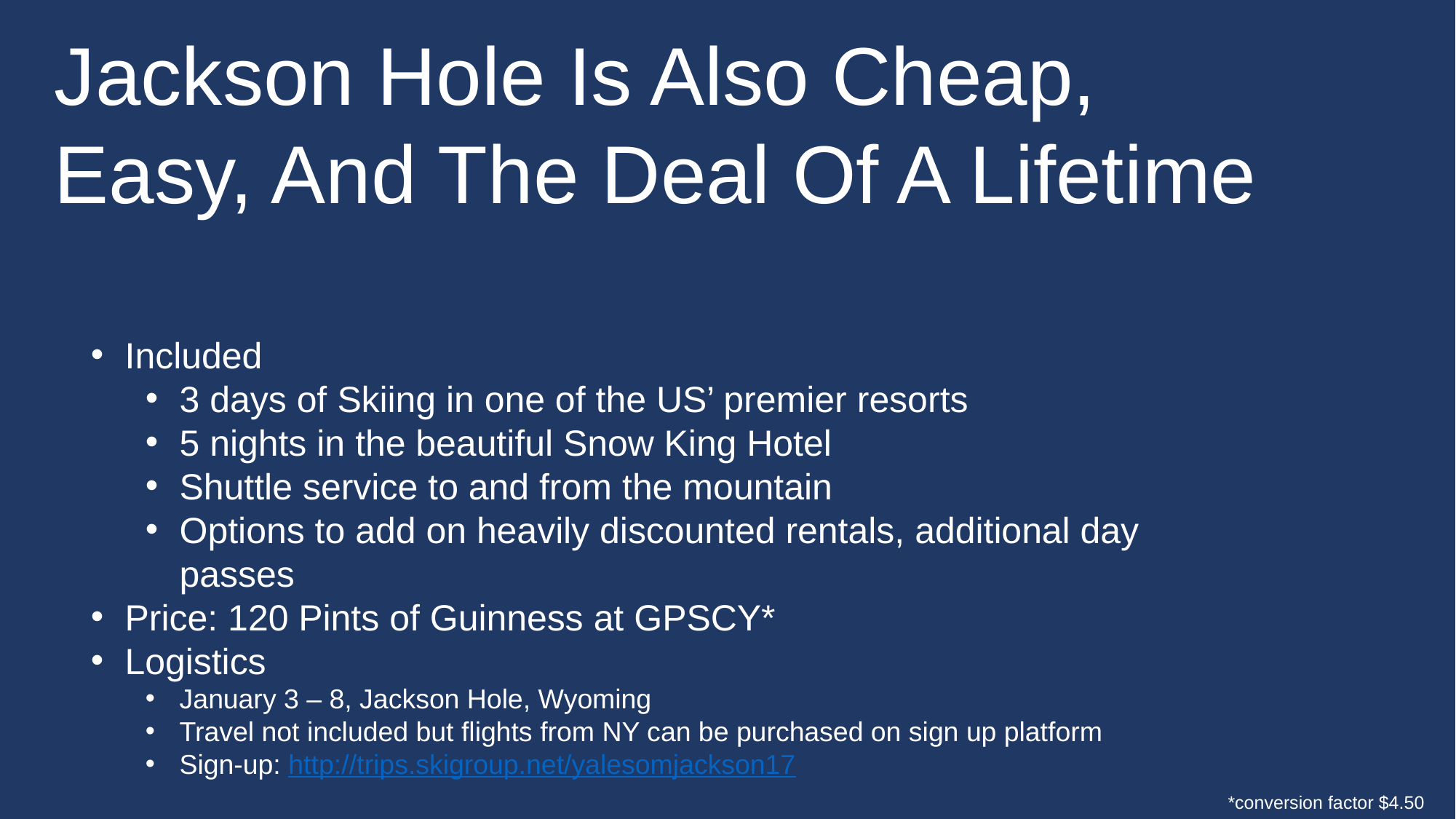

Jackson Hole Is Also Cheap, Easy, And The Deal Of A Lifetime
Included
3 days of Skiing in one of the US’ premier resorts
5 nights in the beautiful Snow King Hotel
Shuttle service to and from the mountain
Options to add on heavily discounted rentals, additional day passes
Price: 120 Pints of Guinness at GPSCY*
Logistics
January 3 – 8, Jackson Hole, Wyoming
Travel not included but flights from NY can be purchased on sign up platform
Sign-up: http://trips.skigroup.net/yalesomjackson17

*conversion factor $4.50